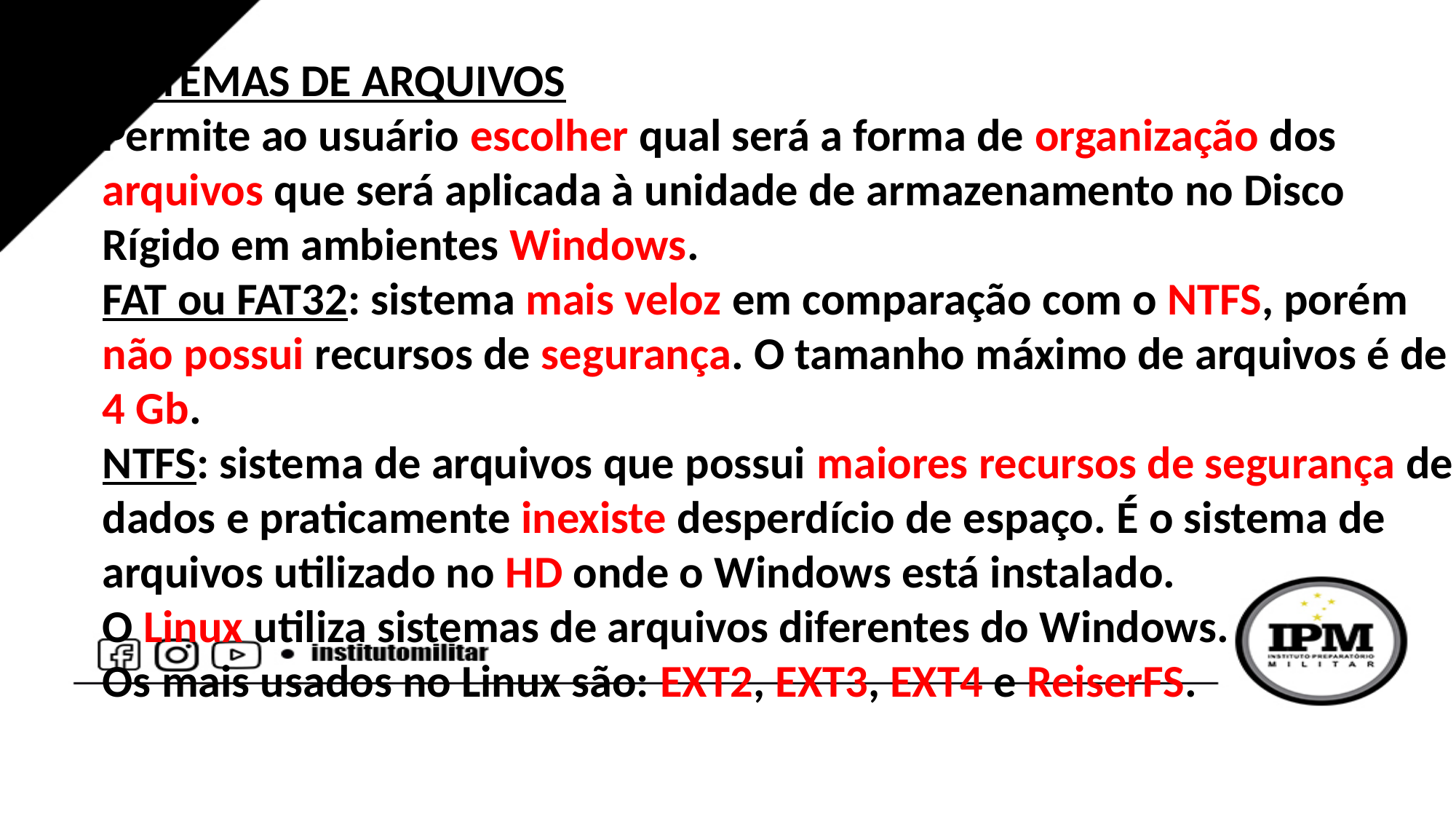

SISTEMAS DE ARQUIVOS
Permite ao usuário escolher qual será a forma de organização dos arquivos que será aplicada à unidade de armazenamento no Disco Rígido em ambientes Windows.
FAT ou FAT32: sistema mais veloz em comparação com o NTFS, porém não possui recursos de segurança. O tamanho máximo de arquivos é de 4 Gb.
NTFS: sistema de arquivos que possui maiores recursos de segurança de dados e praticamente inexiste desperdício de espaço. É o sistema de arquivos utilizado no HD onde o Windows está instalado.
O Linux utiliza sistemas de arquivos diferentes do Windows.
Os mais usados no Linux são: EXT2, EXT3, EXT4 e ReiserFS.